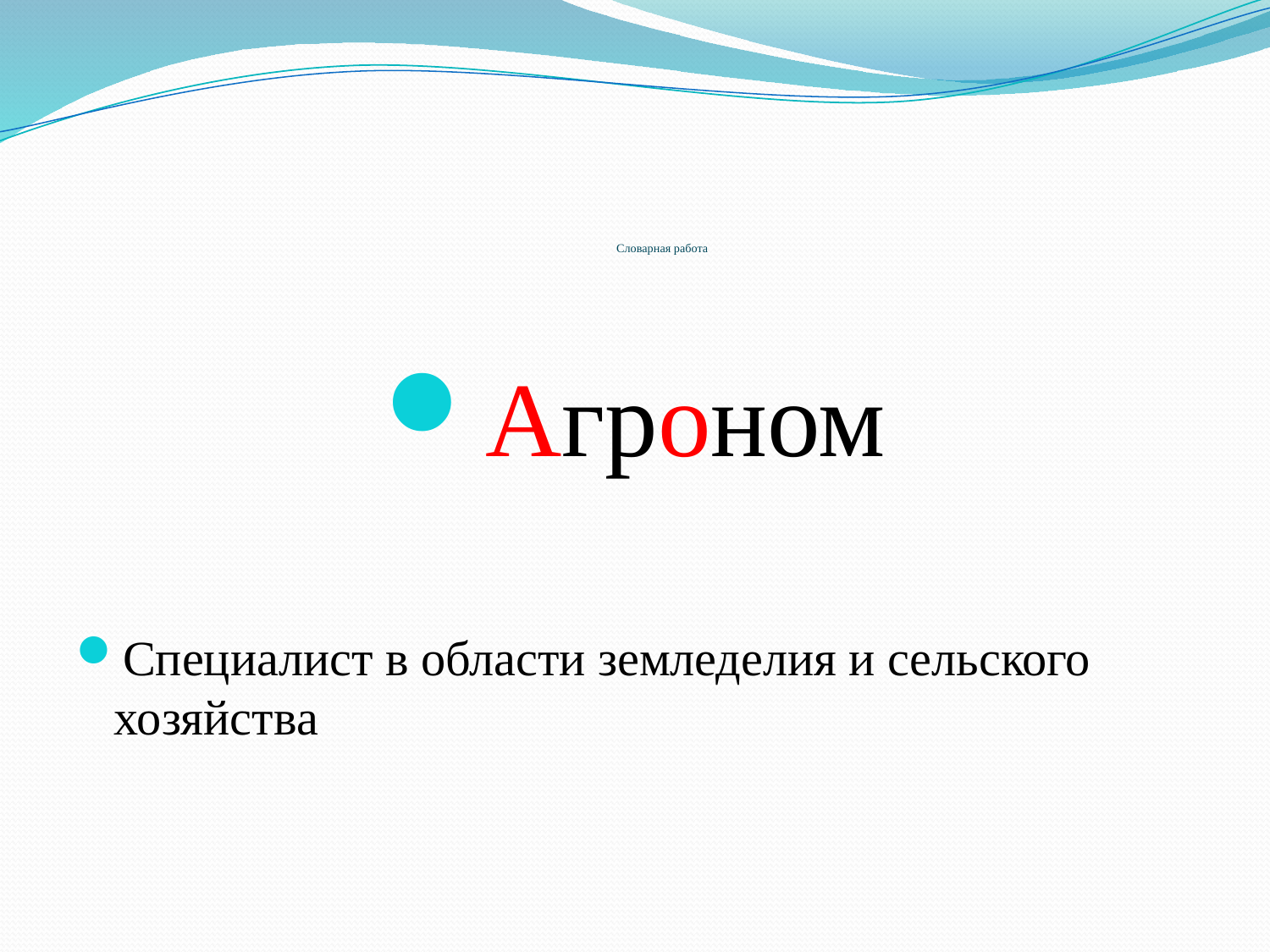

# Словарная работа

Агроном

Специалист в области земледелия и сельского хозяйства